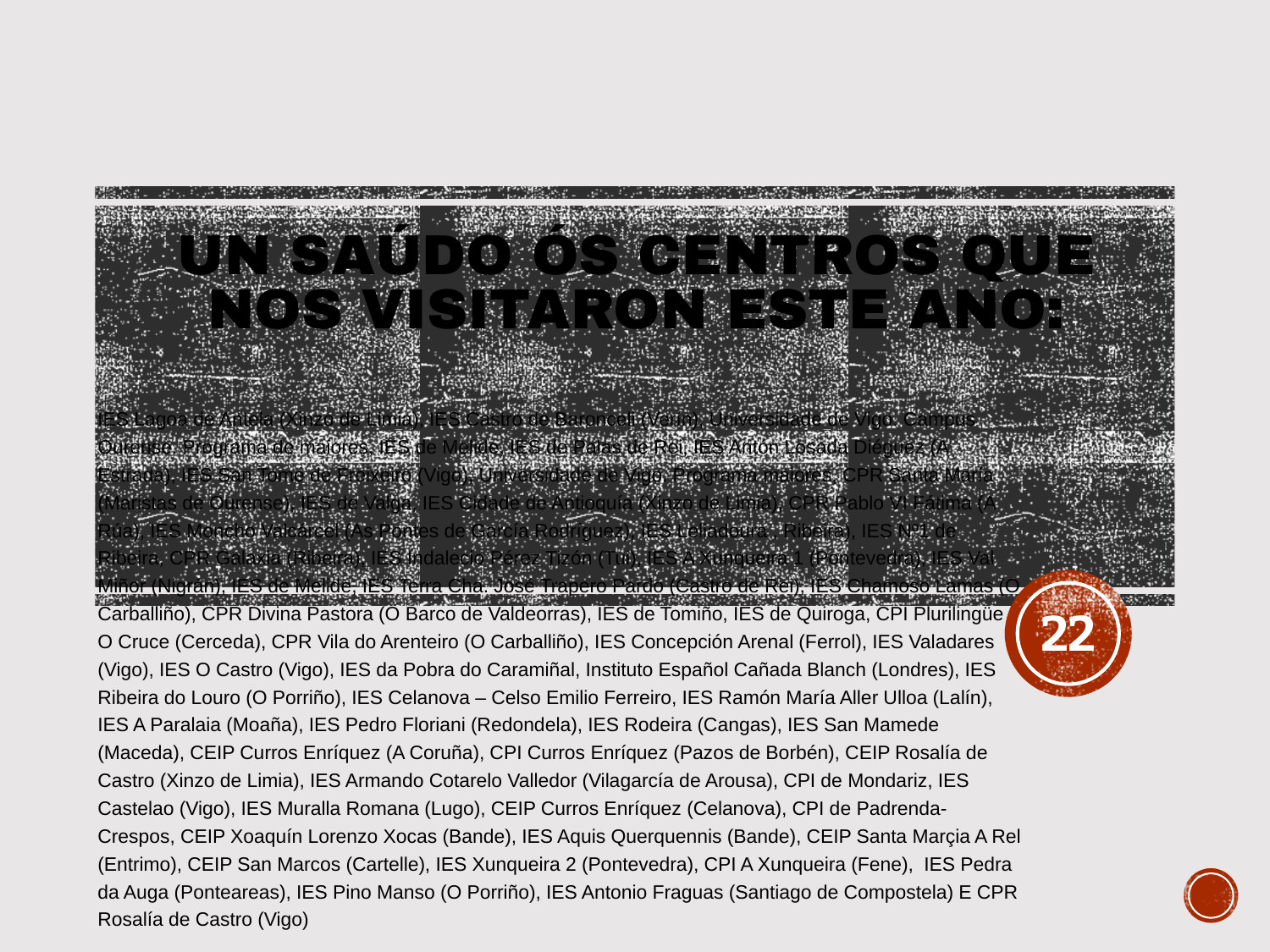

# UN SAÚDO ÓS CENTROS QUE NOS VISITARON ESTE ANO:
IES Lagoa de Antela (Xinzo de Limia), IES Castro de Baronceli (Verín), Universidade de Vigo. Campus Ourense. Programa de maiores, IES de Melide, IES de Palas de Rei, IES Antón Losada Diéguez (A Estrada), IES San Tomé de Freixeiro (Vigo), Universidade de Vigo. Programa maiores, CPR Santa María (Maristas de Ourense), IES de Valga, IES Cidade de Antioquía (Xinzo de Limia), CPR Pablo VI Fátima (A Rúa), IES Moncho Valcárcel (As Pontes de García Rodríguez), IES Leliadoura , Ribeira), IES Nº1 de Ribeira, CPR Galaxia (Ribeira), IES Indalecio Pérez Tizón (Tui), IES A Xunqueira 1 (Pontevedra), IES Val Miñor (Nigrán), IES de Melide, IES Terra Cha. José Trapero Pardo (Castro de Rei), IES Chamoso Lamas (O Carballiño), CPR Divina Pastora (O Barco de Valdeorras), IES de Tomiño, IES de Quiroga, CPI Plurilingüe O Cruce (Cerceda), CPR Vila do Arenteiro (O Carballiño), IES Concepción Arenal (Ferrol), IES Valadares (Vigo), IES O Castro (Vigo), IES da Pobra do Caramiñal, Instituto Español Cañada Blanch (Londres), IES Ribeira do Louro (O Porriño), IES Celanova – Celso Emilio Ferreiro, IES Ramón María Aller Ulloa (Lalín), IES A Paralaia (Moaña), IES Pedro Floriani (Redondela), IES Rodeira (Cangas), IES San Mamede (Maceda), CEIP Curros Enríquez (A Coruña), CPI Curros Enríquez (Pazos de Borbén), CEIP Rosalía de Castro (Xinzo de Limia), IES Armando Cotarelo Valledor (Vilagarcía de Arousa), CPI de Mondariz, IES Castelao (Vigo), IES Muralla Romana (Lugo), CEIP Curros Enríquez (Celanova), CPI de Padrenda-Crespos, CEIP Xoaquín Lorenzo Xocas (Bande), IES Aquis Querquennis (Bande), CEIP Santa Marçia A Rel (Entrimo), CEIP San Marcos (Cartelle), IES Xunqueira 2 (Pontevedra), CPI A Xunqueira (Fene),  IES Pedra da Auga (Ponteareas), IES Pino Manso (O Porriño), IES Antonio Fraguas (Santiago de Compostela) E CPR Rosalía de Castro (Vigo)

22